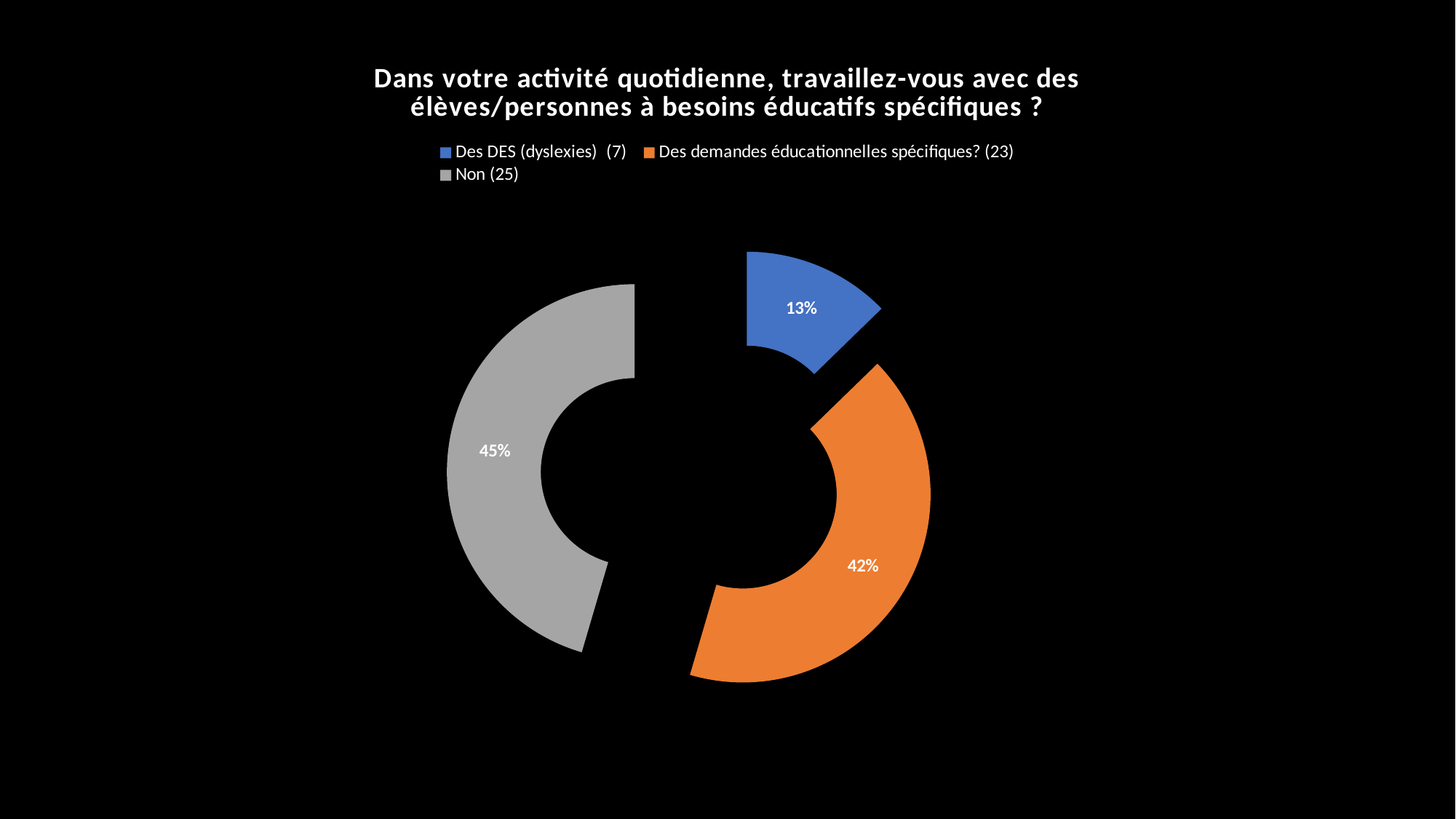

### Chart: Dans votre activité quotidienne, travaillez-vous avec des élèves/personnes à besoins éducatifs spécifiques ?

| Category | Sales |
|---|---|
| Des DES (dyslexies)  (7)  | 7.0 |
| Des demandes éducationnelles spécifiques? (23) | 23.0 |
| Non (25) | 25.0 |